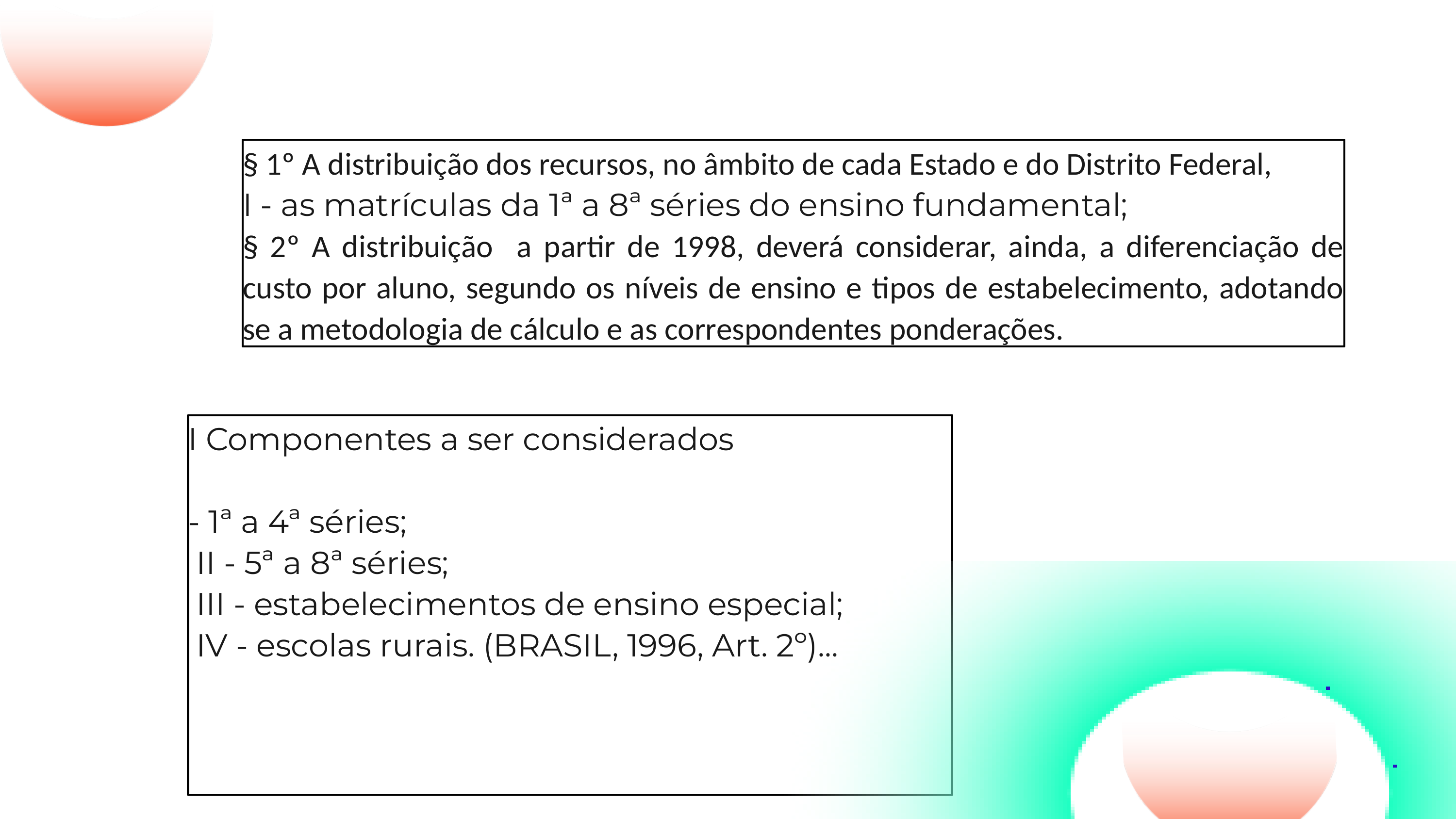

§ 1º A distribuição dos recursos, no âmbito de cada Estado e do Distrito Federal,
I - as matrículas da 1ª a 8ª séries do ensino fundamental;
§ 2º A distribuição  a partir de 1998, deverá considerar, ainda, a diferenciação de custo por aluno, segundo os níveis de ensino e tipos de estabelecimento, adotando se a metodologia de cálculo e as correspondentes ponderações.
I Componentes a ser considerados

- 1ª a 4ª séries;
 II - 5ª a 8ª séries;
 III - estabelecimentos de ensino especial;
 IV - escolas rurais. (BRASIL, 1996, Art. 2º)...